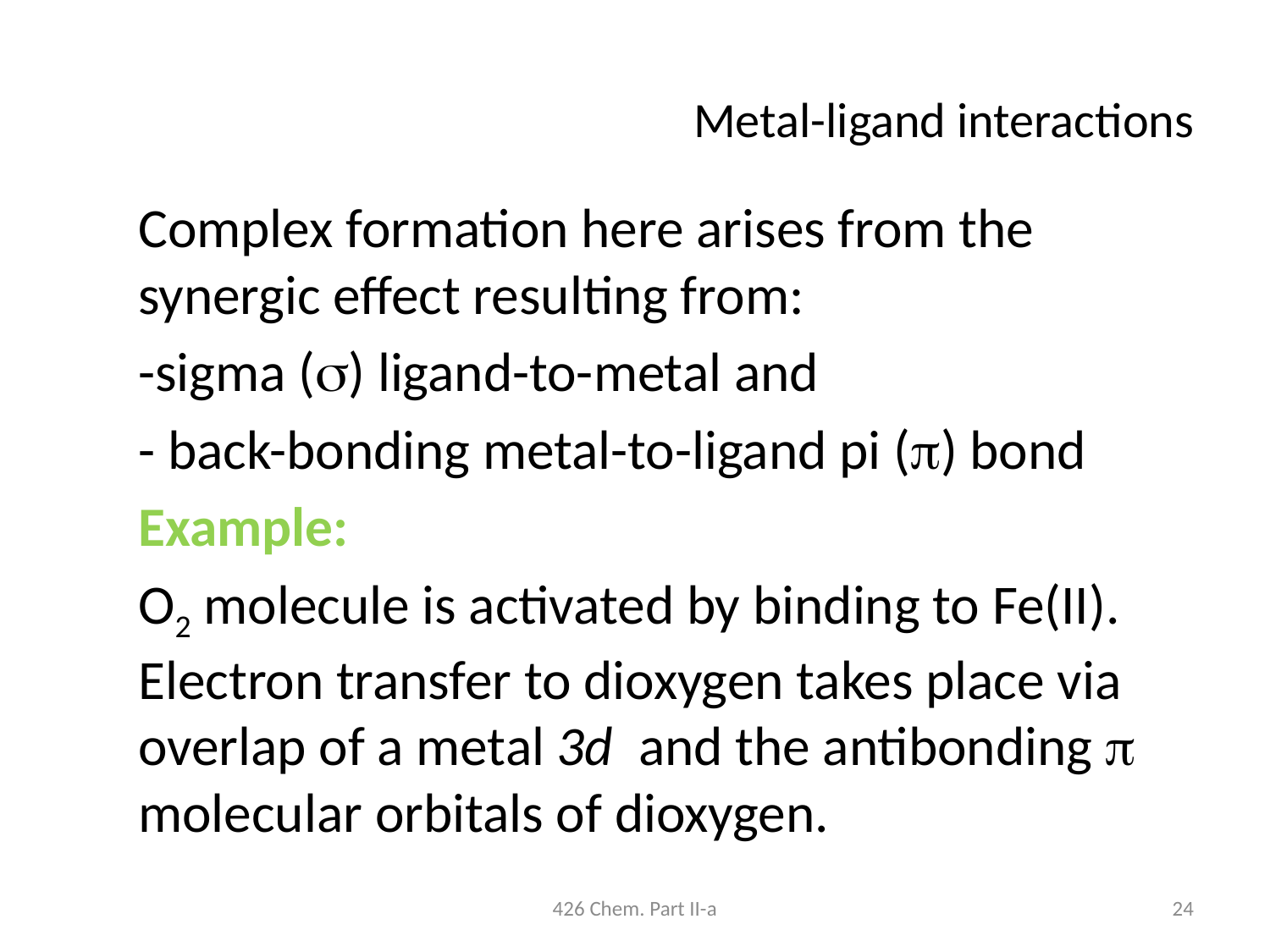

# Metal-ligand interactions
Complex formation here arises from the synergic effect resulting from:
-sigma (σ) ligand-to-metal and
- back-bonding metal-to-ligand pi (π) bond
Example:
O2 molecule is activated by binding to Fe(II). Electron transfer to dioxygen takes place via overlap of a metal 3d  and the antibonding π molecular orbitals of dioxygen.
426 Chem. Part II-a
24